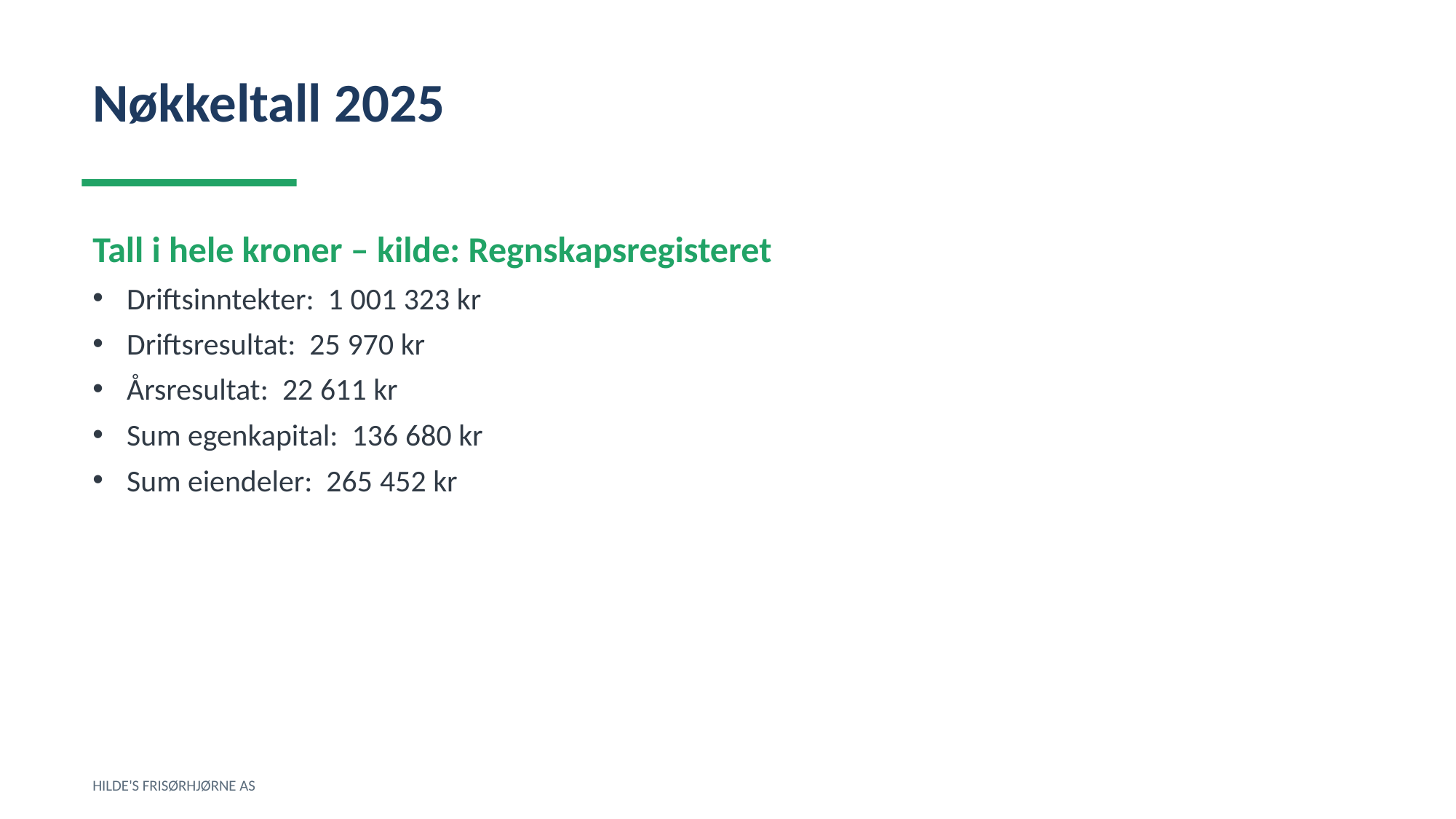

Nøkkeltall 2025

Tall i hele kroner – kilde: Regnskapsregisteret
Driftsinntekter:  1 001 323 kr
Driftsresultat:  25 970 kr
Årsresultat:  22 611 kr
Sum egenkapital:  136 680 kr
Sum eiendeler:  265 452 kr
HILDE'S FRISØRHJØRNE AS